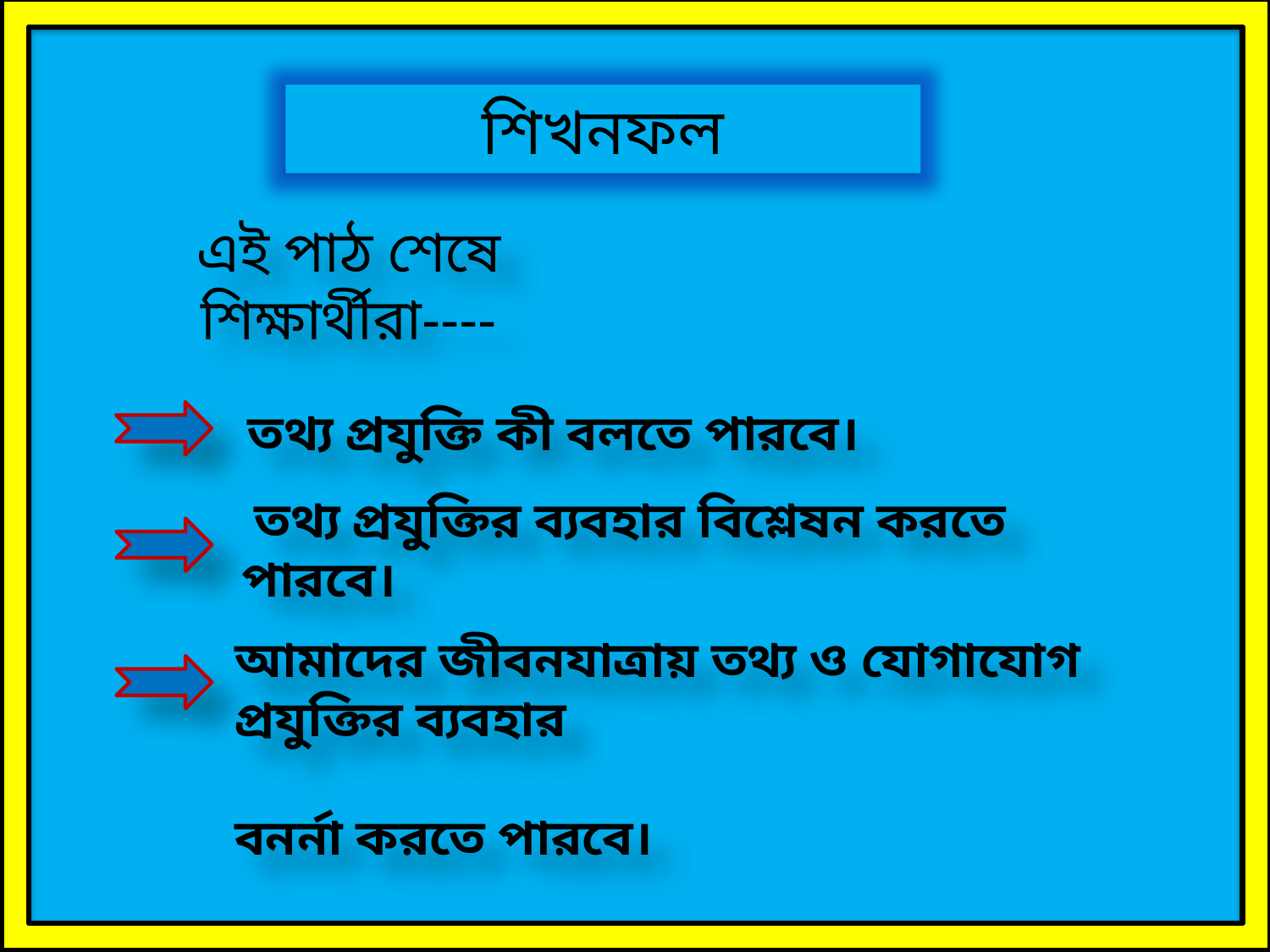

শিখনফল
এই পাঠ শেষে শিক্ষার্থীরা----
 তথ্য প্রযুক্তি কী বলতে পারবে।

 তথ্য প্রযুক্তির ব্যবহার বিশ্লেষন করতে পারবে।

আমাদের জীবনযাত্রায় তথ্য ও যোগাযোগ প্রযুক্তির ব্যবহার

বনর্না করতে পারবে।